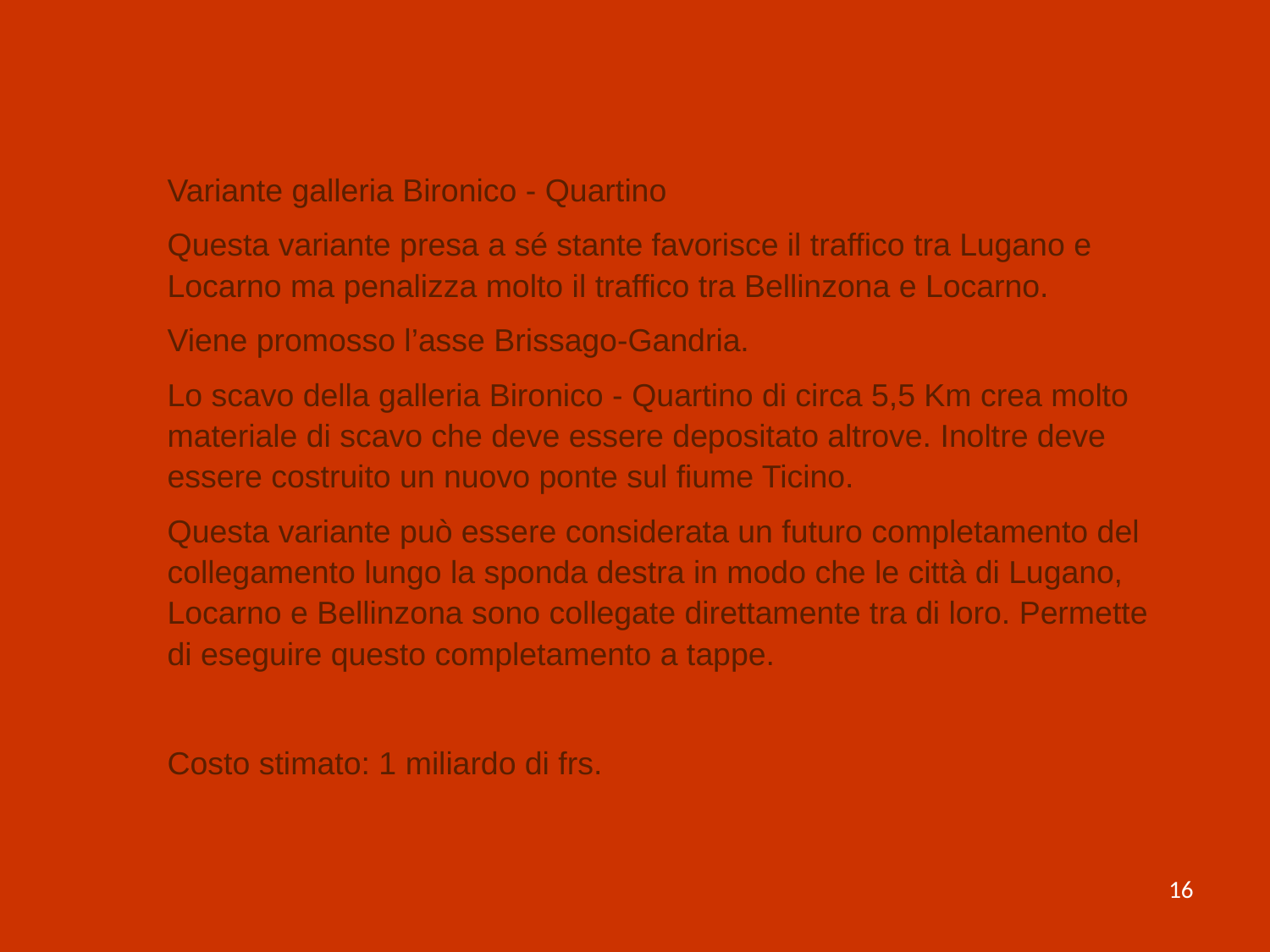

Variante galleria Bironico - Quartino
Questa variante presa a sé stante favorisce il traffico tra Lugano e Locarno ma penalizza molto il traffico tra Bellinzona e Locarno.
Viene promosso l’asse Brissago-Gandria.
Lo scavo della galleria Bironico - Quartino di circa 5,5 Km crea molto materiale di scavo che deve essere depositato altrove. Inoltre deve essere costruito un nuovo ponte sul fiume Ticino.
Questa variante può essere considerata un futuro completamento del collegamento lungo la sponda destra in modo che le città di Lugano, Locarno e Bellinzona sono collegate direttamente tra di loro. Permette di eseguire questo completamento a tappe.

Costo stimato: 1 miliardo di frs.
16